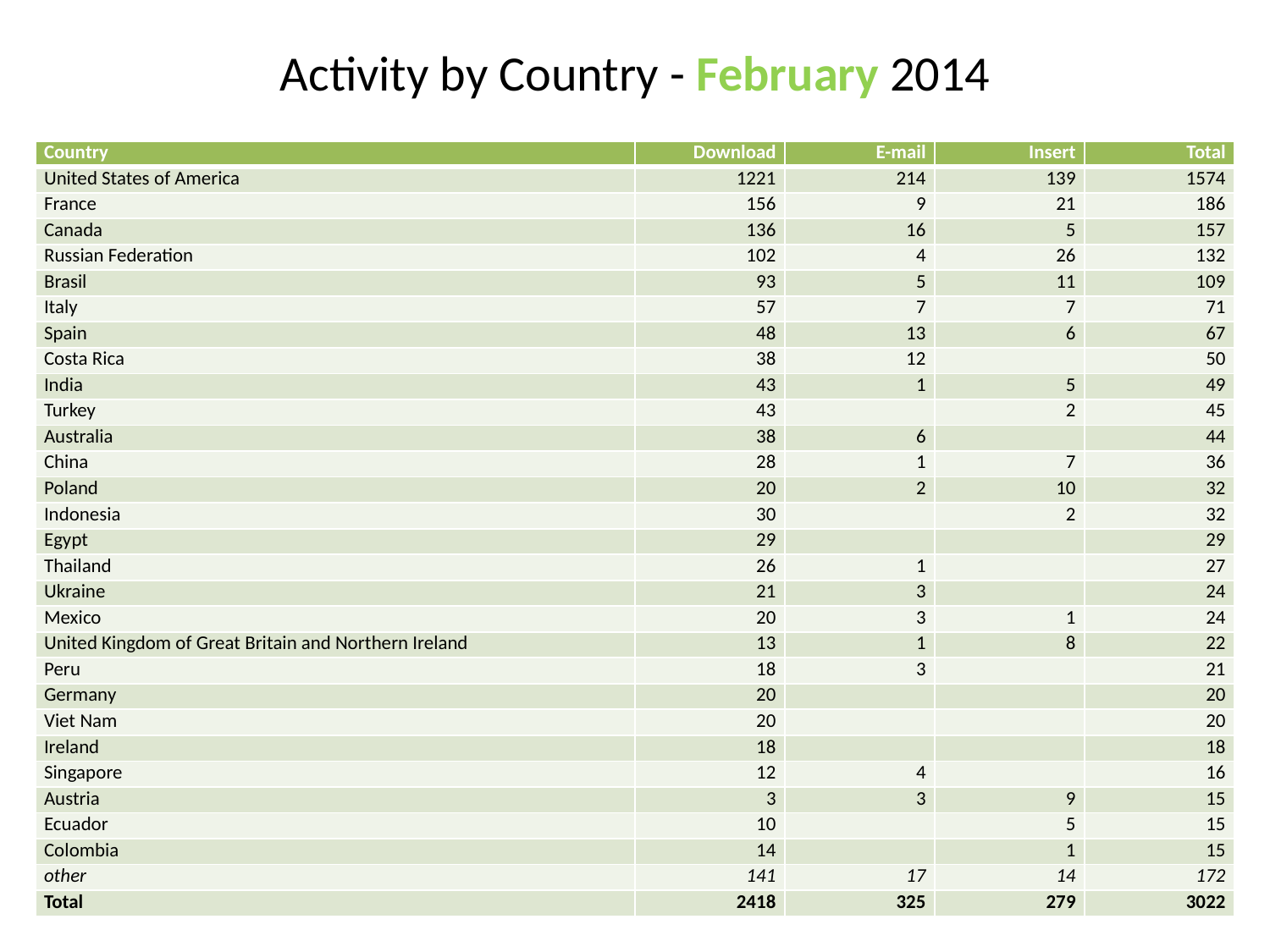

Activity by Country - February 2014
| Country | Download | E-mail | Insert | Total |
| --- | --- | --- | --- | --- |
| United States of America | 1221 | 214 | 139 | 1574 |
| France | 156 | 9 | 21 | 186 |
| Canada | 136 | 16 | 5 | 157 |
| Russian Federation | 102 | 4 | 26 | 132 |
| Brasil | 93 | 5 | 11 | 109 |
| Italy | 57 | 7 | 7 | 71 |
| Spain | 48 | 13 | 6 | 67 |
| Costa Rica | 38 | 12 |  | 50 |
| India | 43 | 1 | 5 | 49 |
| Turkey | 43 |  | 2 | 45 |
| Australia | 38 | 6 |  | 44 |
| China | 28 | 1 | 7 | 36 |
| Poland | 20 | 2 | 10 | 32 |
| Indonesia | 30 |  | 2 | 32 |
| Egypt | 29 |  |  | 29 |
| Thailand | 26 | 1 |  | 27 |
| Ukraine | 21 | 3 |  | 24 |
| Mexico | 20 | 3 | 1 | 24 |
| United Kingdom of Great Britain and Northern Ireland | 13 | 1 | 8 | 22 |
| Peru | 18 | 3 |  | 21 |
| Germany | 20 |  |  | 20 |
| Viet Nam | 20 |  |  | 20 |
| Ireland | 18 |  |  | 18 |
| Singapore | 12 | 4 |  | 16 |
| Austria | 3 | 3 | 9 | 15 |
| Ecuador | 10 |  | 5 | 15 |
| Colombia | 14 |  | 1 | 15 |
| other | 141 | 17 | 14 | 172 |
| Total | 2418 | 325 | 279 | 3022 |